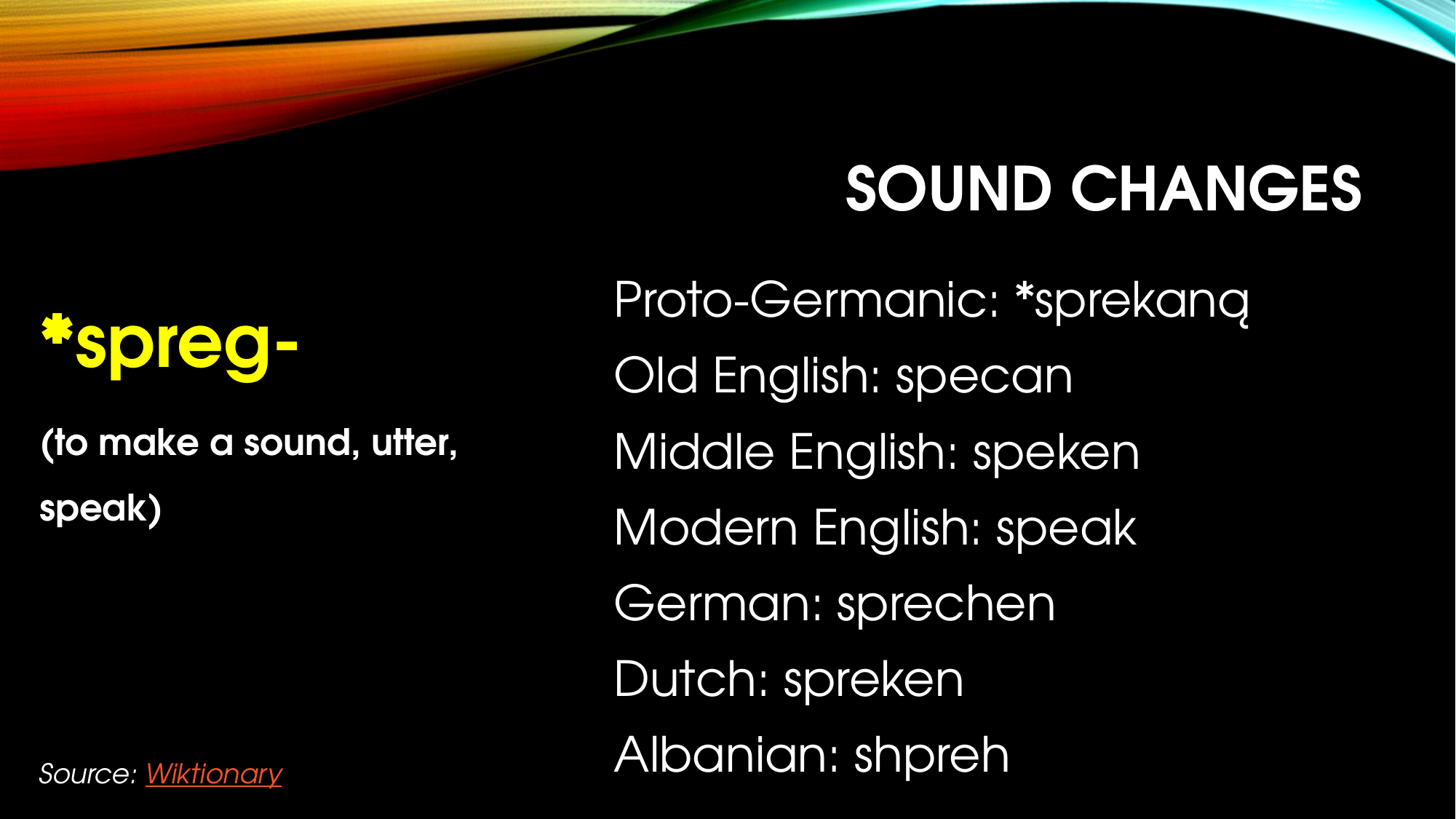

# Sound changes
*spreg-
(to make a sound, utter, speak)
Proto-Germanic: *sprekaną
Old English: specan
Middle English: speken
Modern English: speak
German: sprechen
Dutch: spreken
Albanian: shpreh
Source: Wiktionary